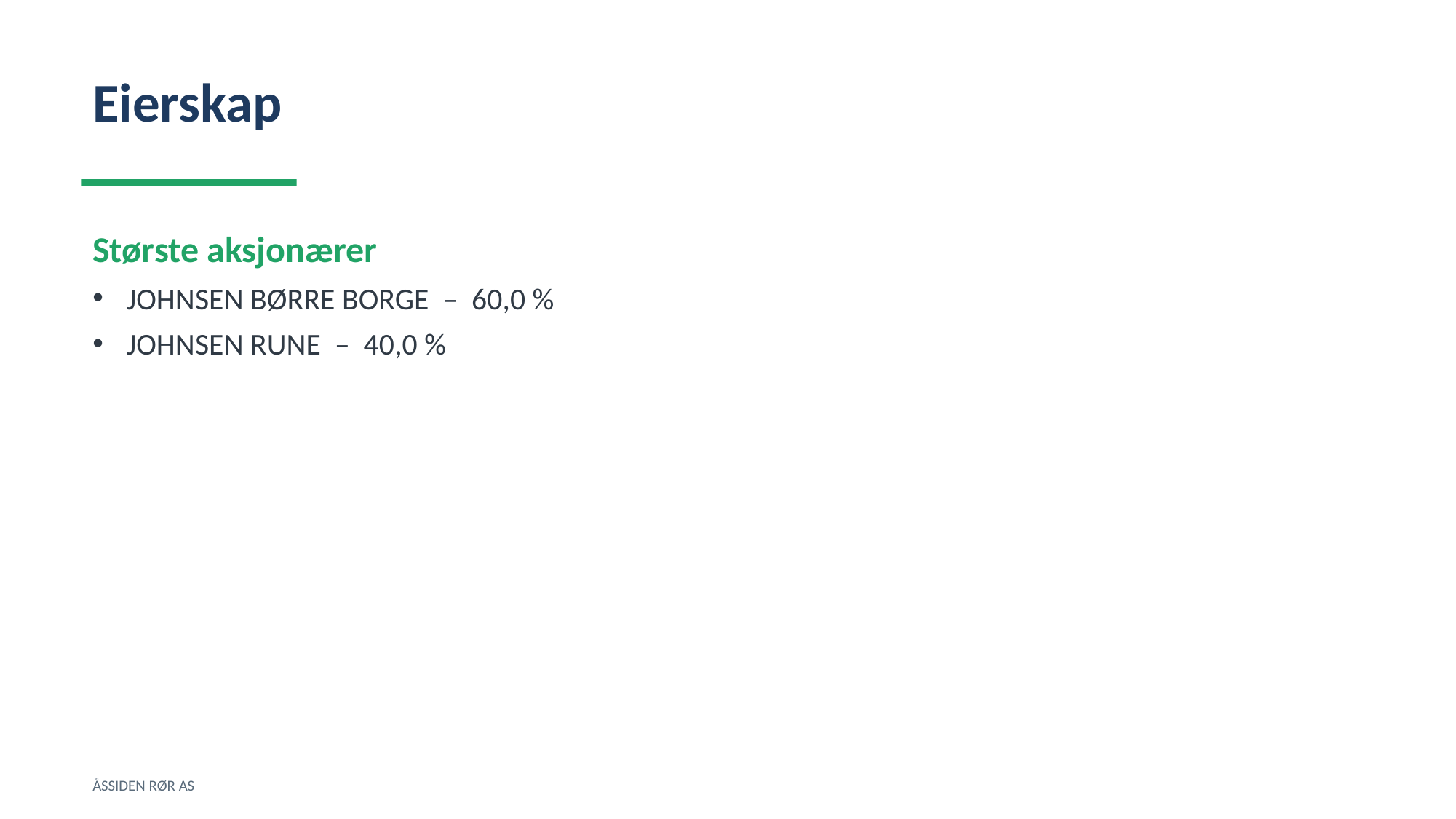

Eierskap

Største aksjonærer
JOHNSEN BØRRE BORGE  –  60,0 %
JOHNSEN RUNE  –  40,0 %
ÅSSIDEN RØR AS